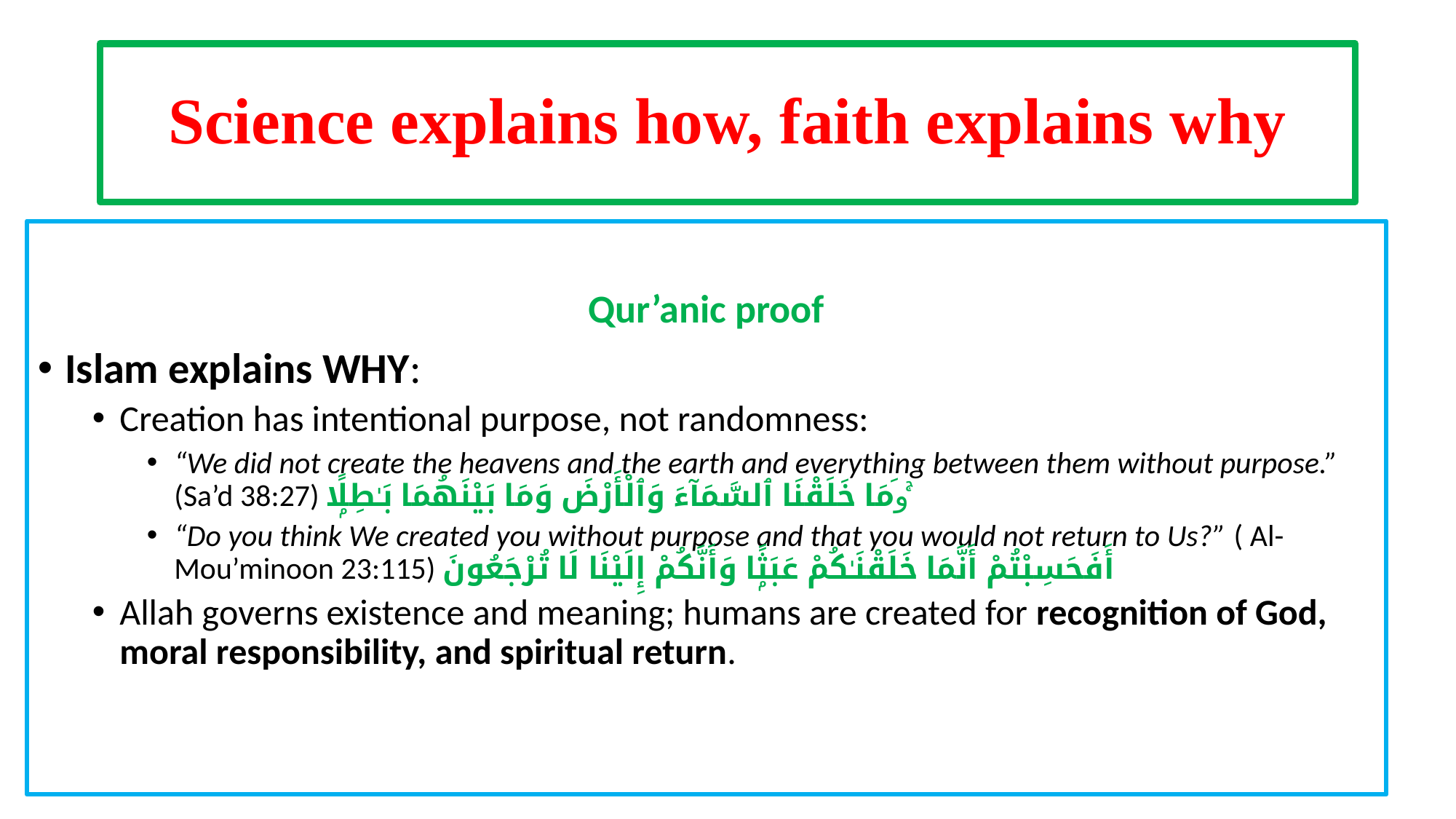

# Science explains how, faith explains why

Qur’anic proof
Islam explains WHY:
Creation has intentional purpose, not randomness:
“We did not create the heavens and the earth and everything between them without purpose.” (Sa’d 38:27) وَمَا خَلَقْنَا ٱلسَّمَآءَ وَٱلْأَرْضَ وَمَا بَيْنَهُمَا بَـٰطِلًۭا ۚ
“Do you think We created you without purpose and that you would not return to Us?” ( Al- Mou’minoon 23:115) أَفَحَسِبْتُمْ أَنَّمَا خَلَقْنَـٰكُمْ عَبَثًۭا وَأَنَّكُمْ إِلَيْنَا لَا تُرْجَعُونَ
Allah governs existence and meaning; humans are created for recognition of God, moral responsibility, and spiritual return.